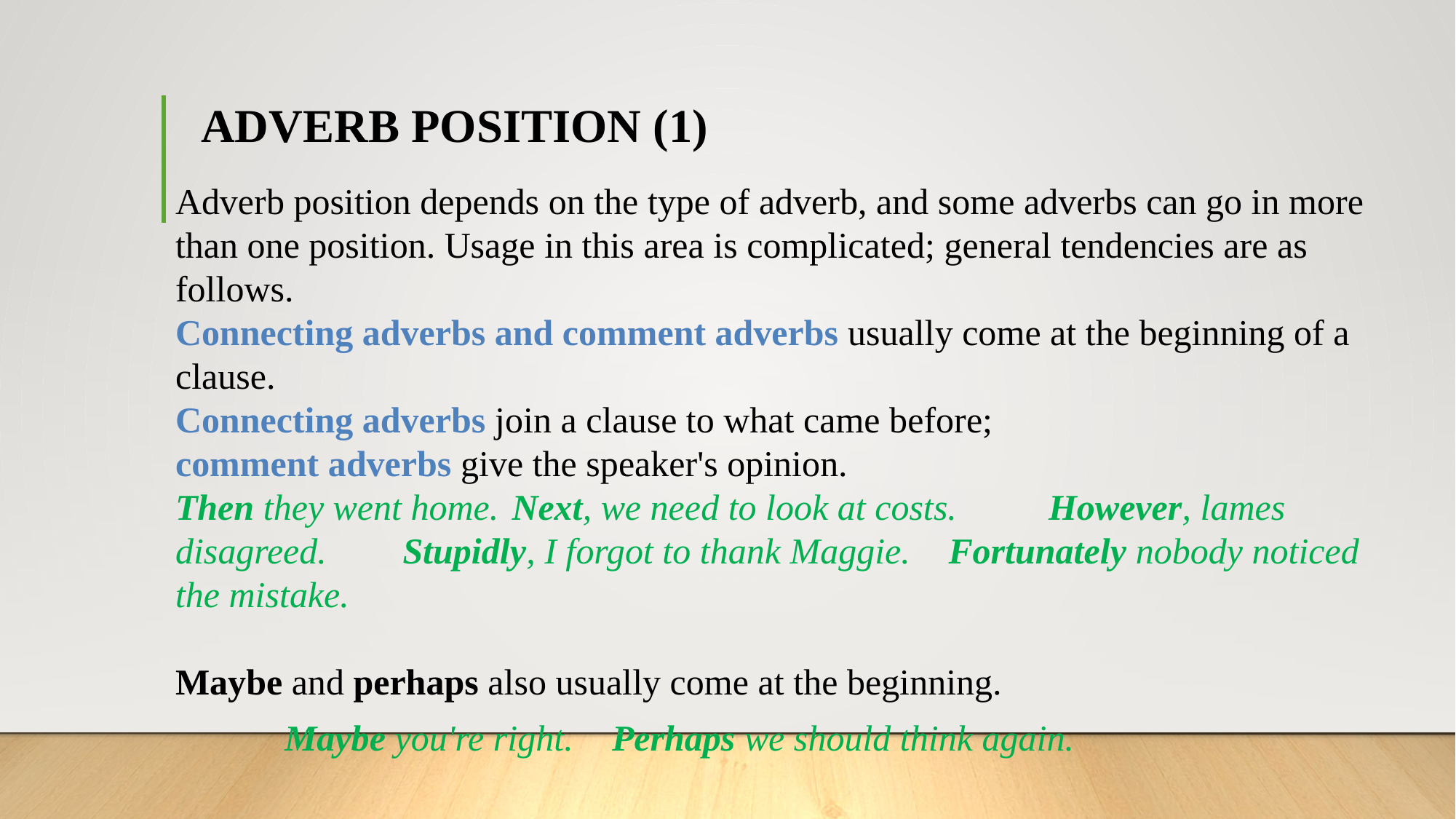

# ADVERB POSITION (1)
Adverb position depends on the type of adverb, and some adverbs can go in more than one position. Usage in this area is complicated; general tendencies are as follows.
Connecting adverbs and comment adverbs usually come at the beginning of a clause.
Connecting adverbs join a clause to what came before;
comment adverbs give the speaker's opinion.
Then they went home.	 Next, we need to look at costs. 	However, lames disagreed.	 Stupidly, I forgot to thank Maggie.	 Fortunately nobody noticed the mistake.

Maybe and perhaps also usually come at the beginning.
	Maybe you're right. 	Perhaps we should think again.